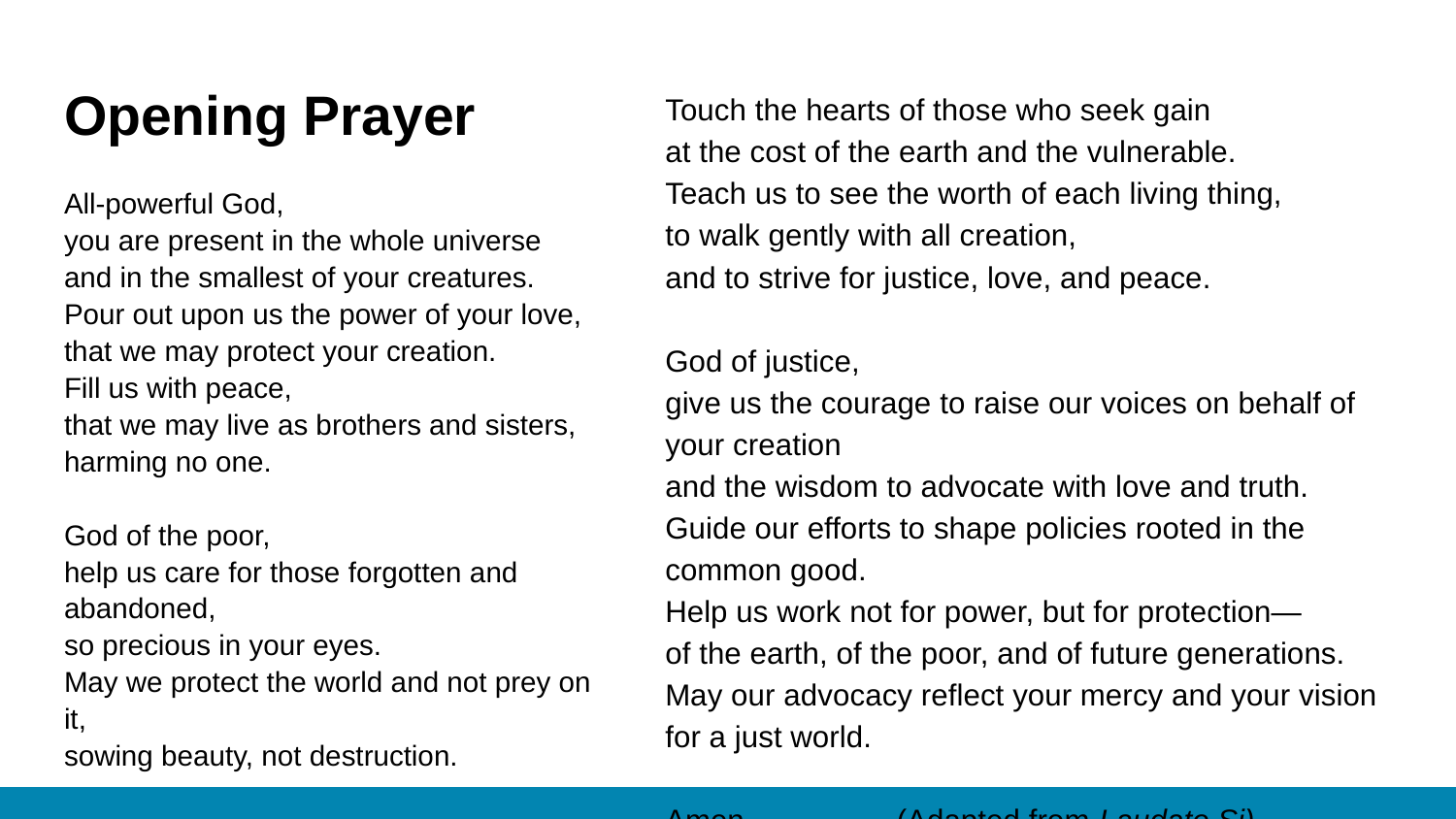

# Opening Prayer
Touch the hearts of those who seek gain
at the cost of the earth and the vulnerable.
Teach us to see the worth of each living thing,
to walk gently with all creation,
and to strive for justice, love, and peace.

God of justice,
give us the courage to raise our voices on behalf of your creation
and the wisdom to advocate with love and truth.
Guide our efforts to shape policies rooted in the common good.
Help us work not for power, but for protection—
of the earth, of the poor, and of future generations.
May our advocacy reflect your mercy and your vision for a just world.

Amen.                 (Adapted from Laudato Si)
All-powerful God,
you are present in the whole universe
and in the smallest of your creatures.
Pour out upon us the power of your love,
that we may protect your creation.
Fill us with peace,
that we may live as brothers and sisters, harming no one.

God of the poor,
help us care for those forgotten and abandoned,
so precious in your eyes.
May we protect the world and not prey on it,
sowing beauty, not destruction.